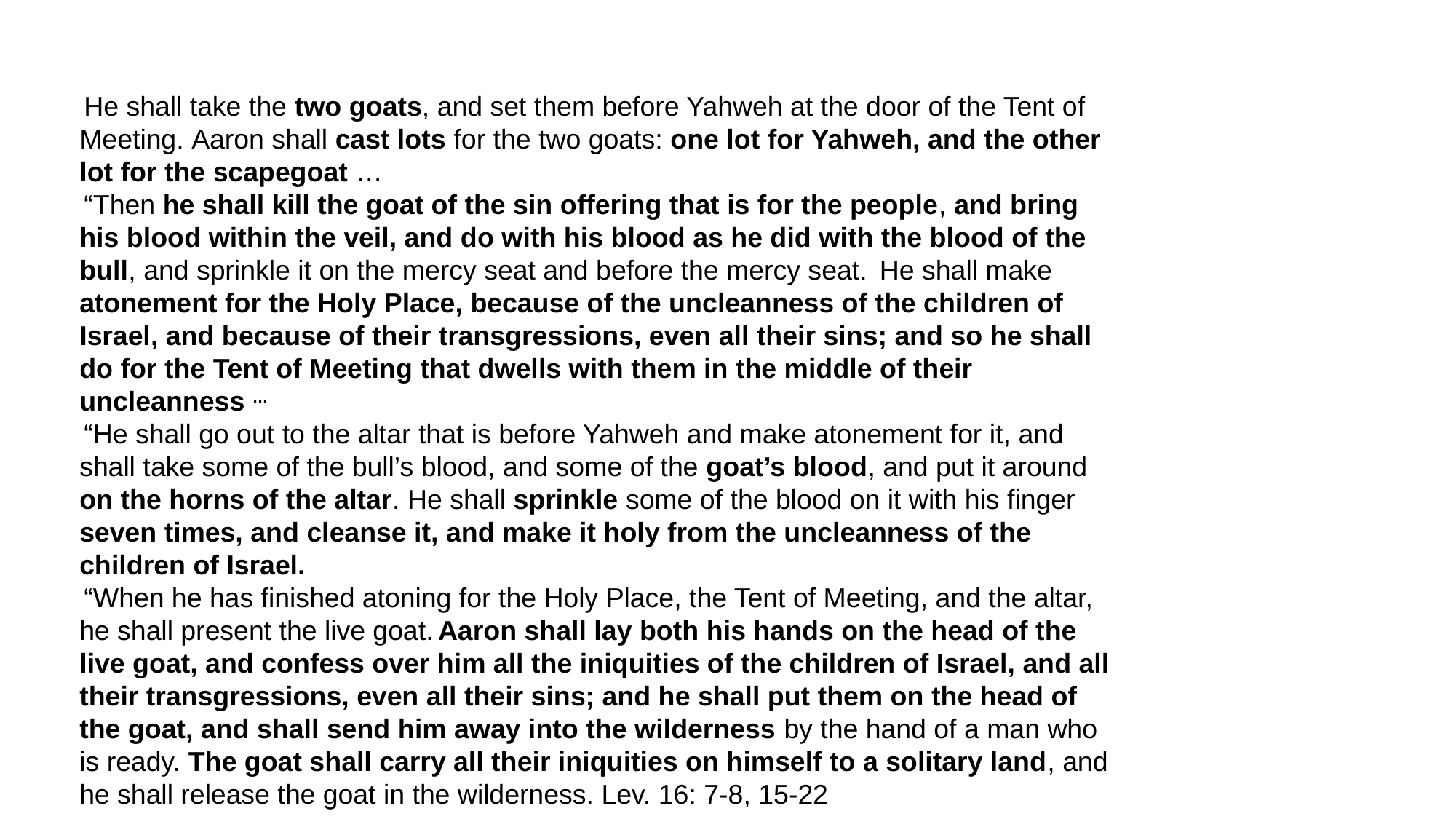

He shall take the two goats, and set them before Yahweh at the door of the Tent of Meeting. Aaron shall cast lots for the two goats: one lot for Yahweh, and the other lot for the scapegoat …
 “Then he shall kill the goat of the sin offering that is for the people, and bring his blood within the veil, and do with his blood as he did with the blood of the bull, and sprinkle it on the mercy seat and before the mercy seat.  He shall make atonement for the Holy Place, because of the uncleanness of the children of Israel, and because of their transgressions, even all their sins; and so he shall do for the Tent of Meeting that dwells with them in the middle of their uncleanness …
 “He shall go out to the altar that is before Yahweh and make atonement for it, and shall take some of the bull’s blood, and some of the goat’s blood, and put it around on the horns of the altar. He shall sprinkle some of the blood on it with his finger seven times, and cleanse it, and make it holy from the uncleanness of the children of Israel.
 “When he has finished atoning for the Holy Place, the Tent of Meeting, and the altar, he shall present the live goat. Aaron shall lay both his hands on the head of the live goat, and confess over him all the iniquities of the children of Israel, and all their transgressions, even all their sins; and he shall put them on the head of the goat, and shall send him away into the wilderness by the hand of a man who is ready. The goat shall carry all their iniquities on himself to a solitary land, and he shall release the goat in the wilderness. Lev. 16: 7-8, 15-22